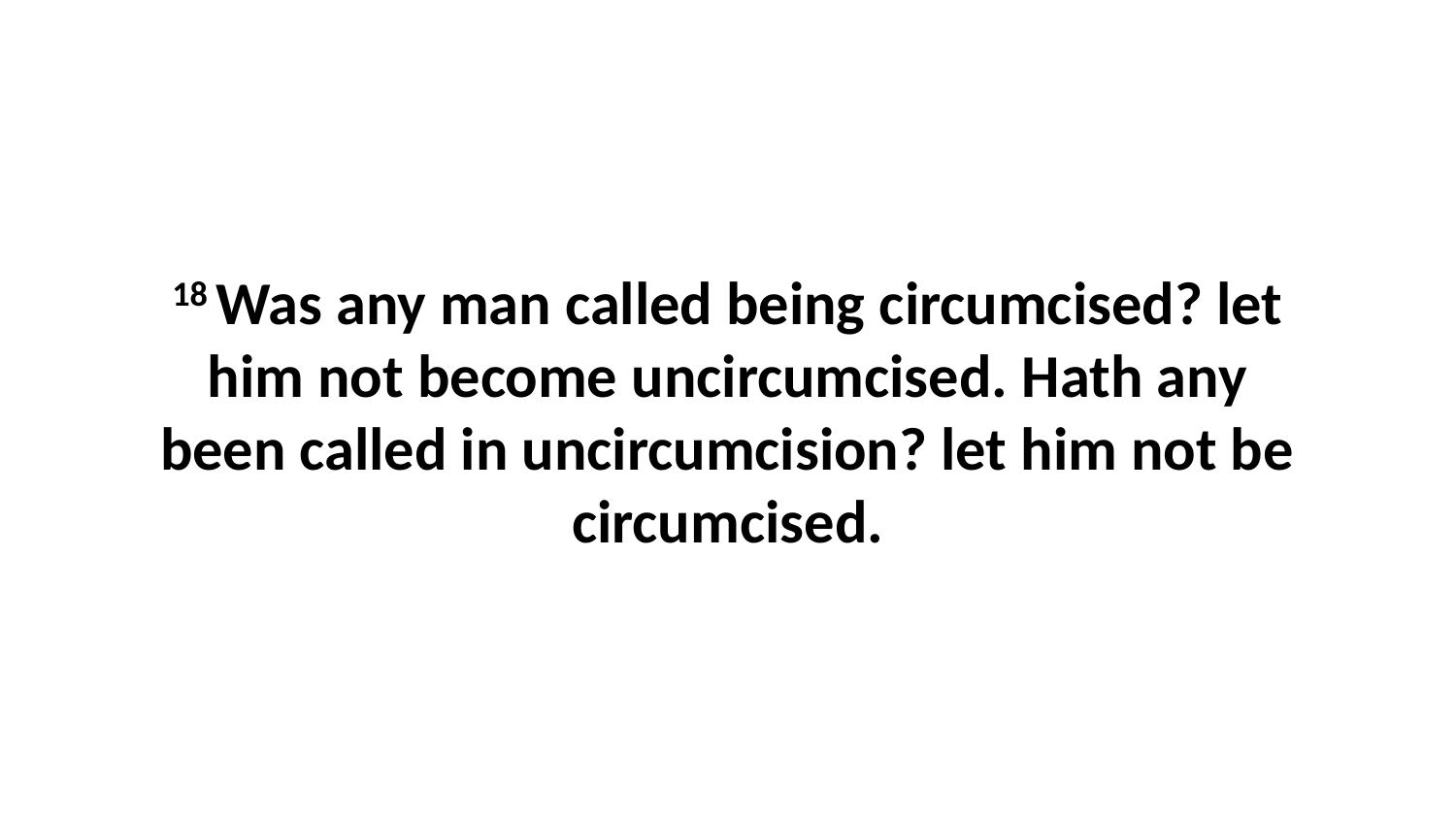

18 Was any man called being circumcised? let him not become uncircumcised. Hath any been called in uncircumcision? let him not be circumcised.